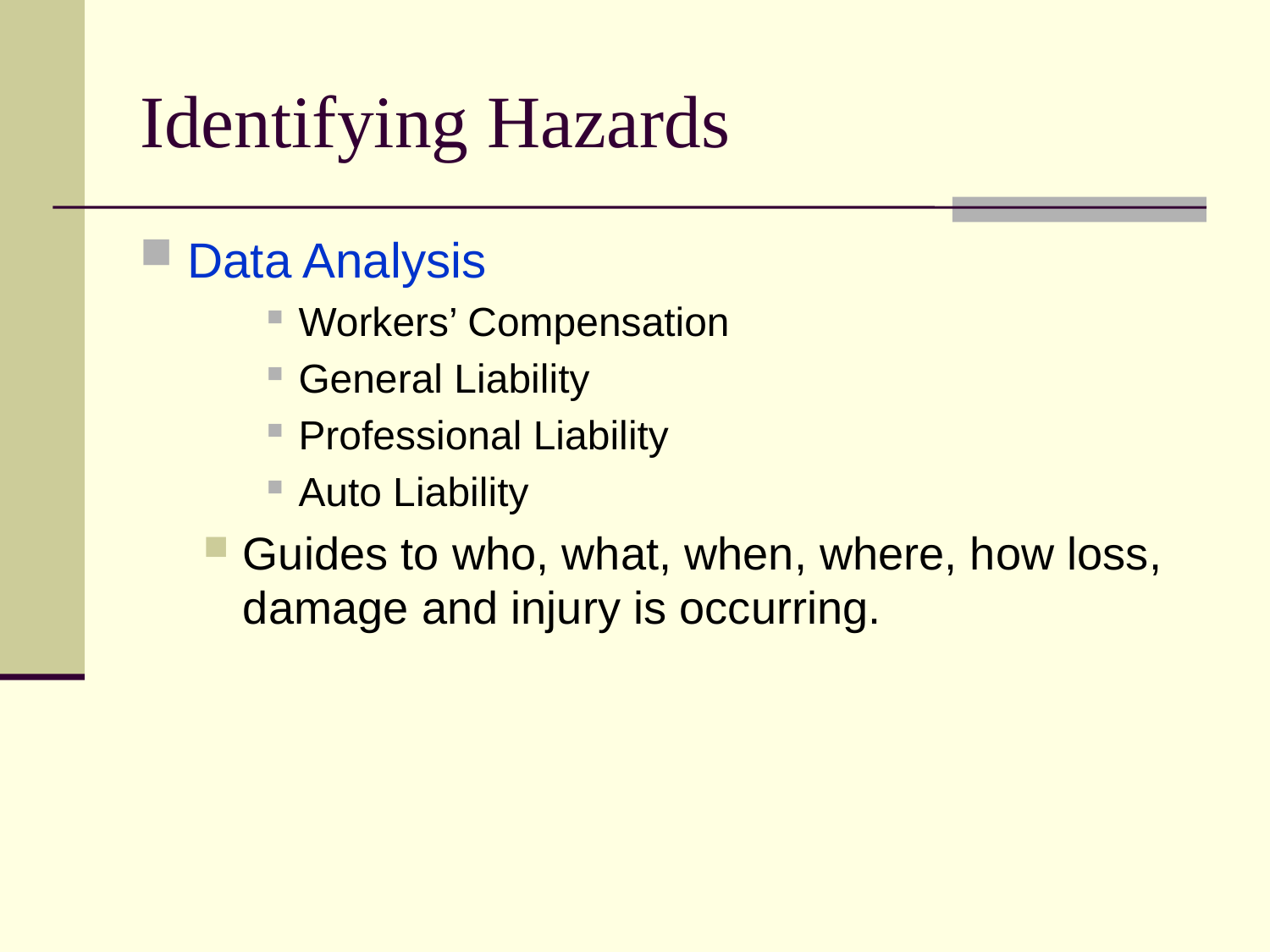

# Identifying Hazards
Data Analysis
Workers’ Compensation
General Liability
Professional Liability
Auto Liability
Guides to who, what, when, where, how loss, damage and injury is occurring.